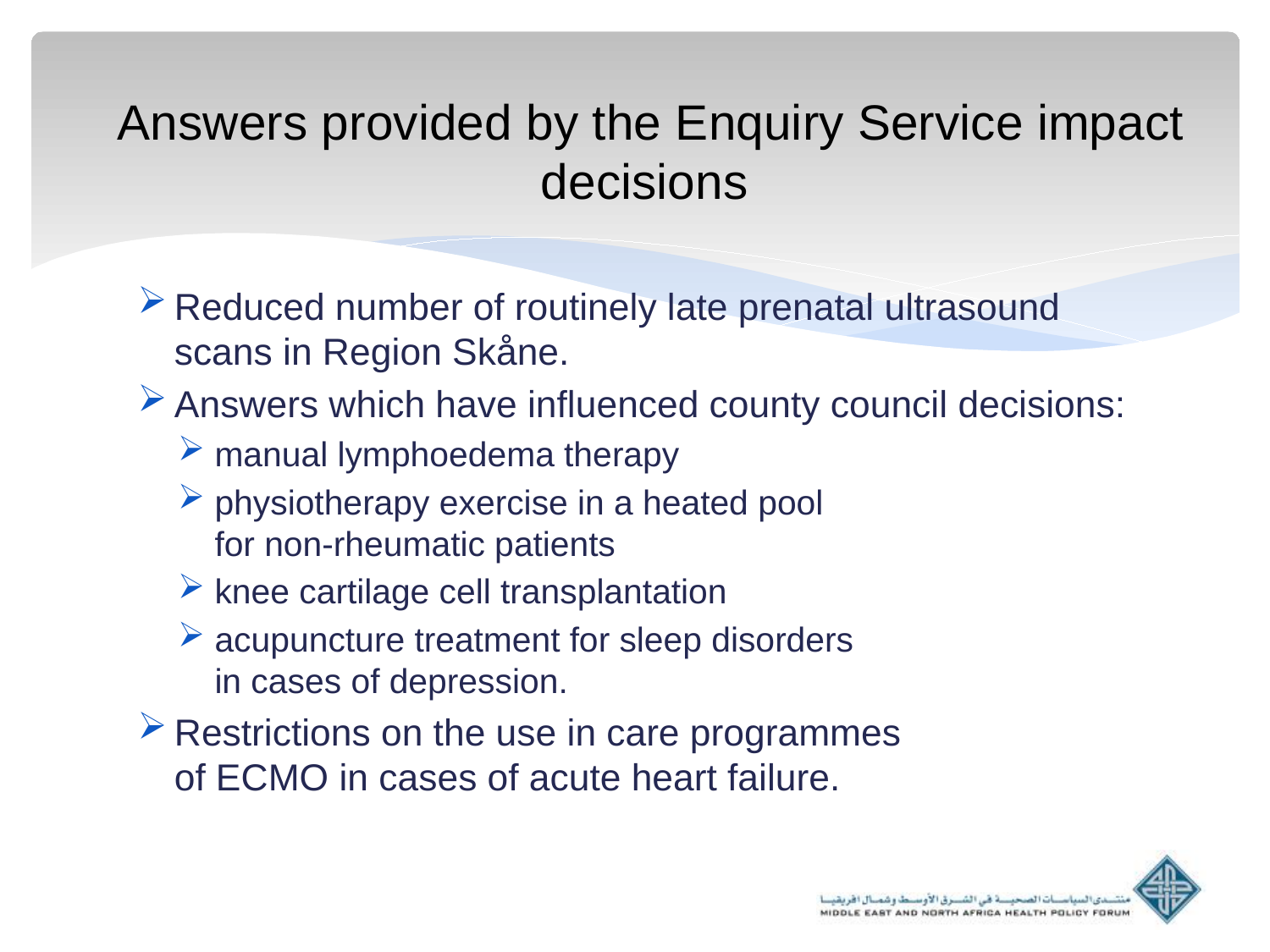

# Answers provided by the Enquiry Service impact decisions
Reduced number of routinely late prenatal ultrasound scans in Region Skåne.
Answers which have influenced county council decisions:
manual lymphoedema therapy
physiotherapy exercise in a heated pool
for non-rheumatic patients
knee cartilage cell transplantation
acupuncture treatment for sleep disorders
in cases of depression.
Restrictions on the use in care programmes
of ECMO in cases of acute heart failure.